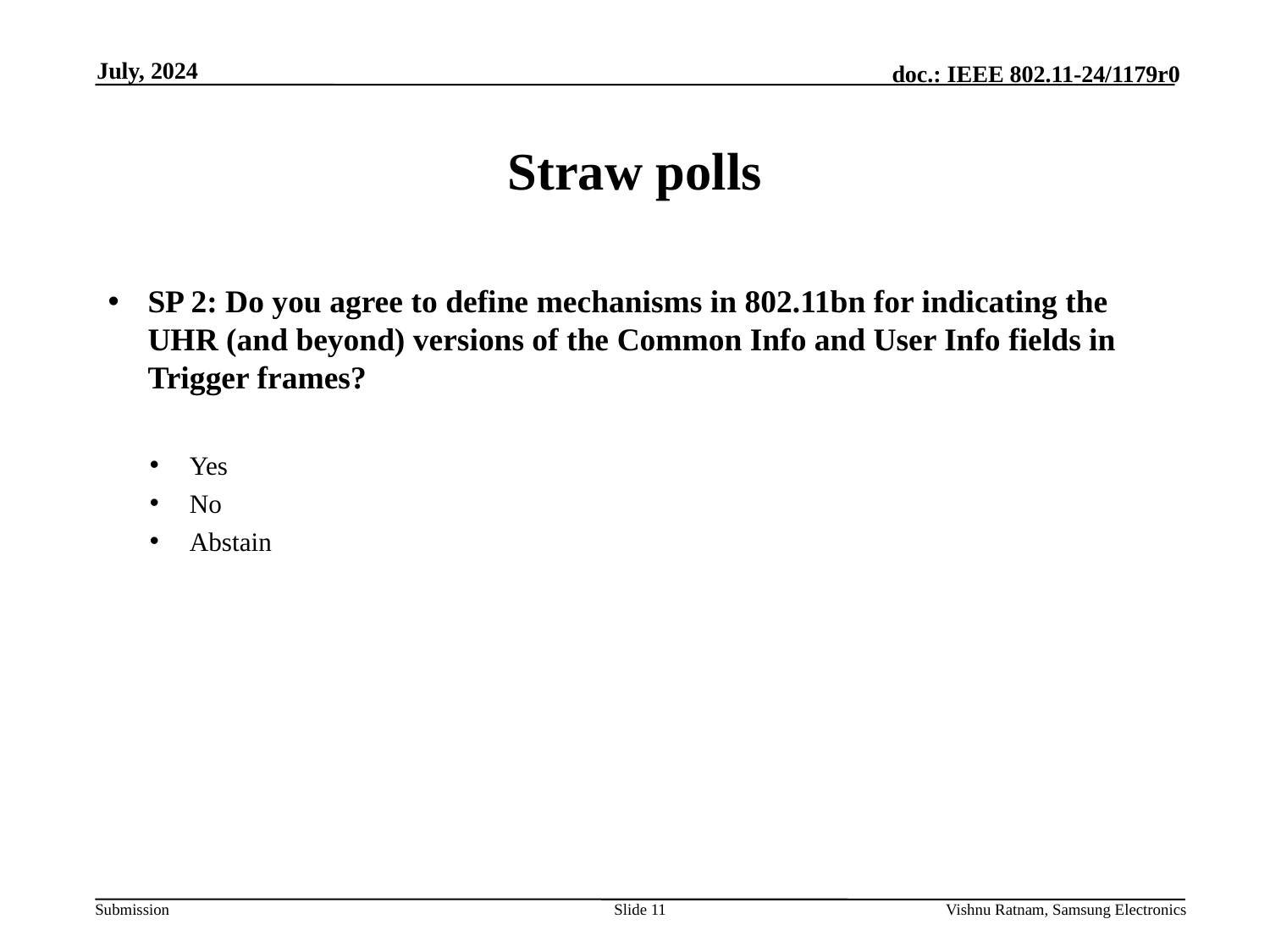

July, 2024
# Straw polls
SP 2: Do you agree to define mechanisms in 802.11bn for indicating the UHR (and beyond) versions of the Common Info and User Info fields in Trigger frames?

Yes
No
Abstain
Slide 11
Vishnu Ratnam, Samsung Electronics